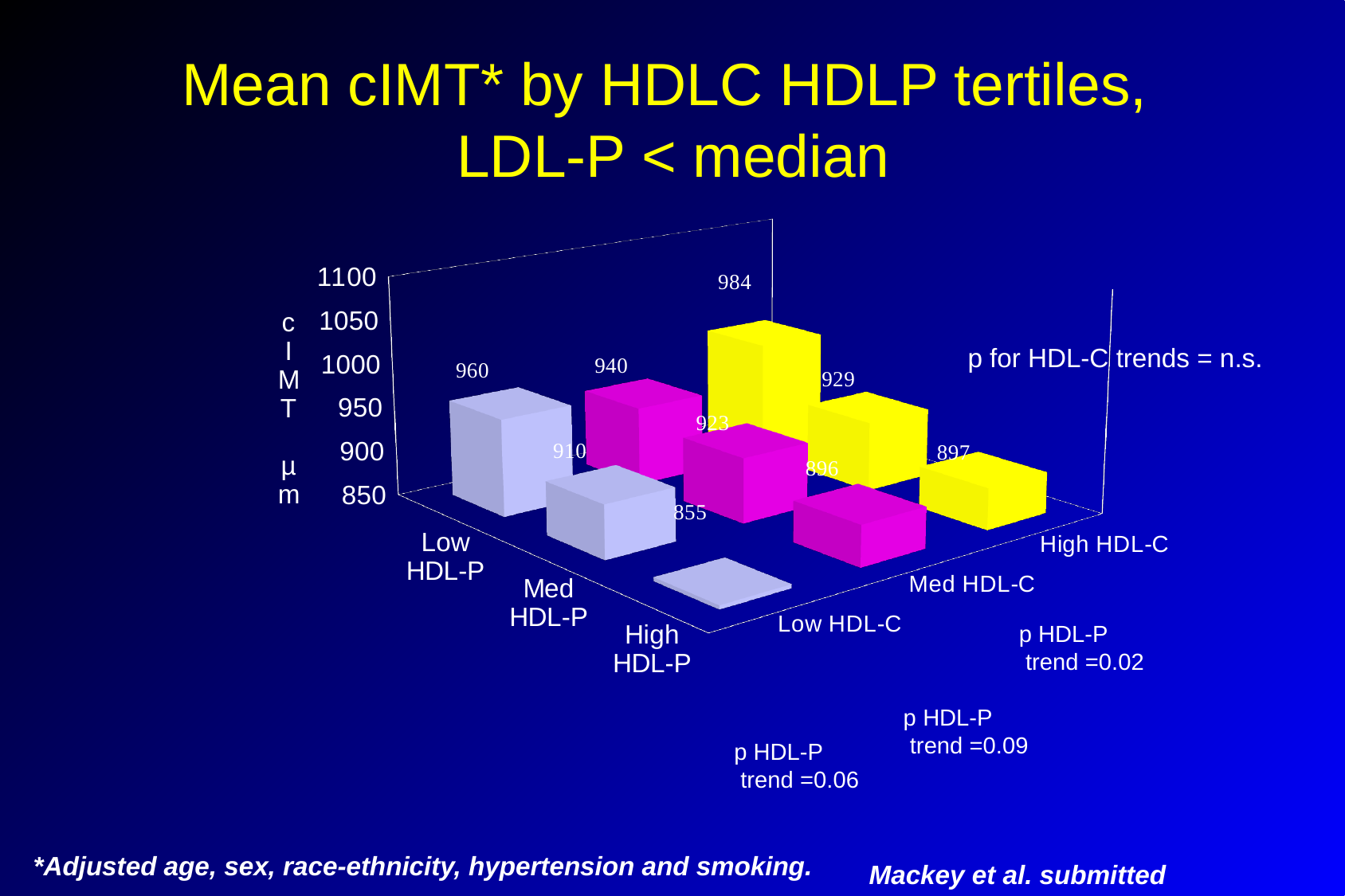

Mean cIMT* by HDLC HDLP tertiles,
LDL-P < median

[unsupported chart]

p for HDL-C trends = n.s.
p HDL-P
 trend =0.02
p HDL-P
 trend =0.09
p HDL-P
 trend =0.06
*Adjusted age, sex, race-ethnicity, hypertension and smoking.
Mackey et al. submitted